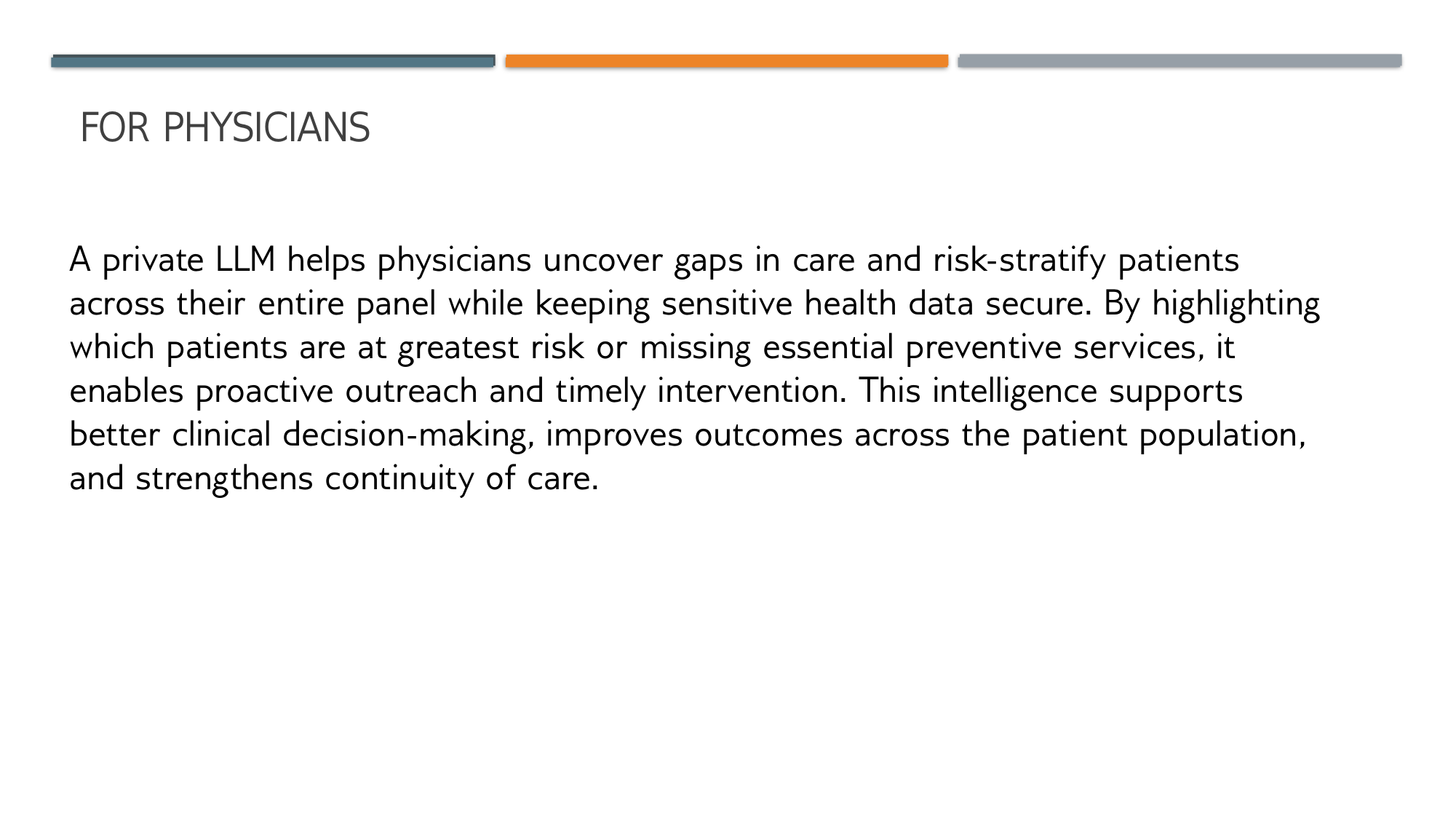

# For Physicians
A private LLM helps physicians uncover gaps in care and risk-stratify patients across their entire panel while keeping sensitive health data secure. By highlighting which patients are at greatest risk or missing essential preventive services, it enables proactive outreach and timely intervention. This intelligence supports better clinical decision-making, improves outcomes across the patient population, and strengthens continuity of care.